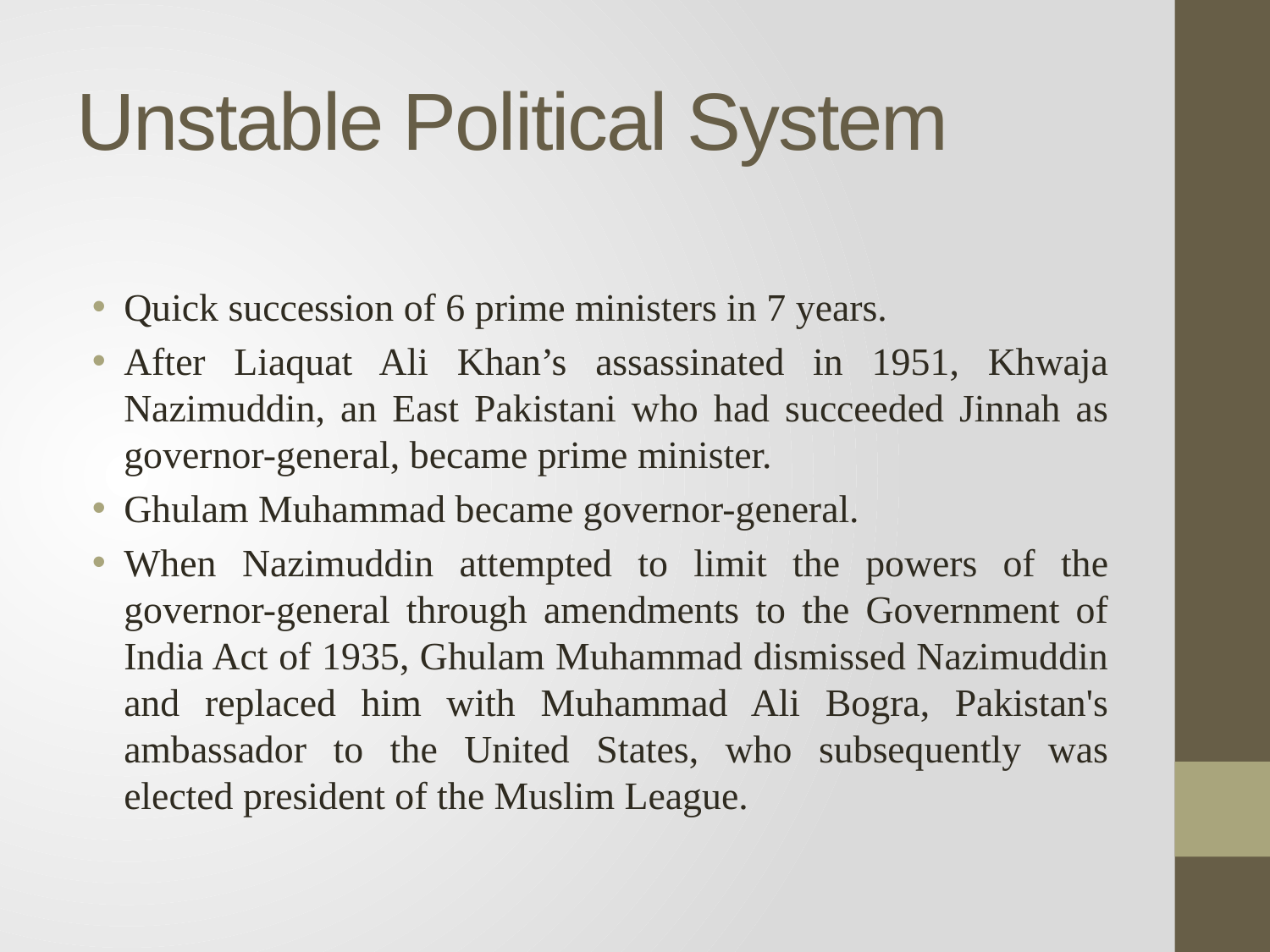

# Unstable Political System

Quick succession of 6 prime ministers in 7 years.
After Liaquat Ali Khan’s assassinated in 1951, Khwaja Nazimuddin, an East Pakistani who had succeeded Jinnah as governor-general, became prime minister.
Ghulam Muhammad became governor-general.
When Nazimuddin attempted to limit the powers of the governor-general through amendments to the Government of India Act of 1935, Ghulam Muhammad dismissed Nazimuddin and replaced him with Muhammad Ali Bogra, Pakistan's ambassador to the United States, who subsequently was elected president of the Muslim League.